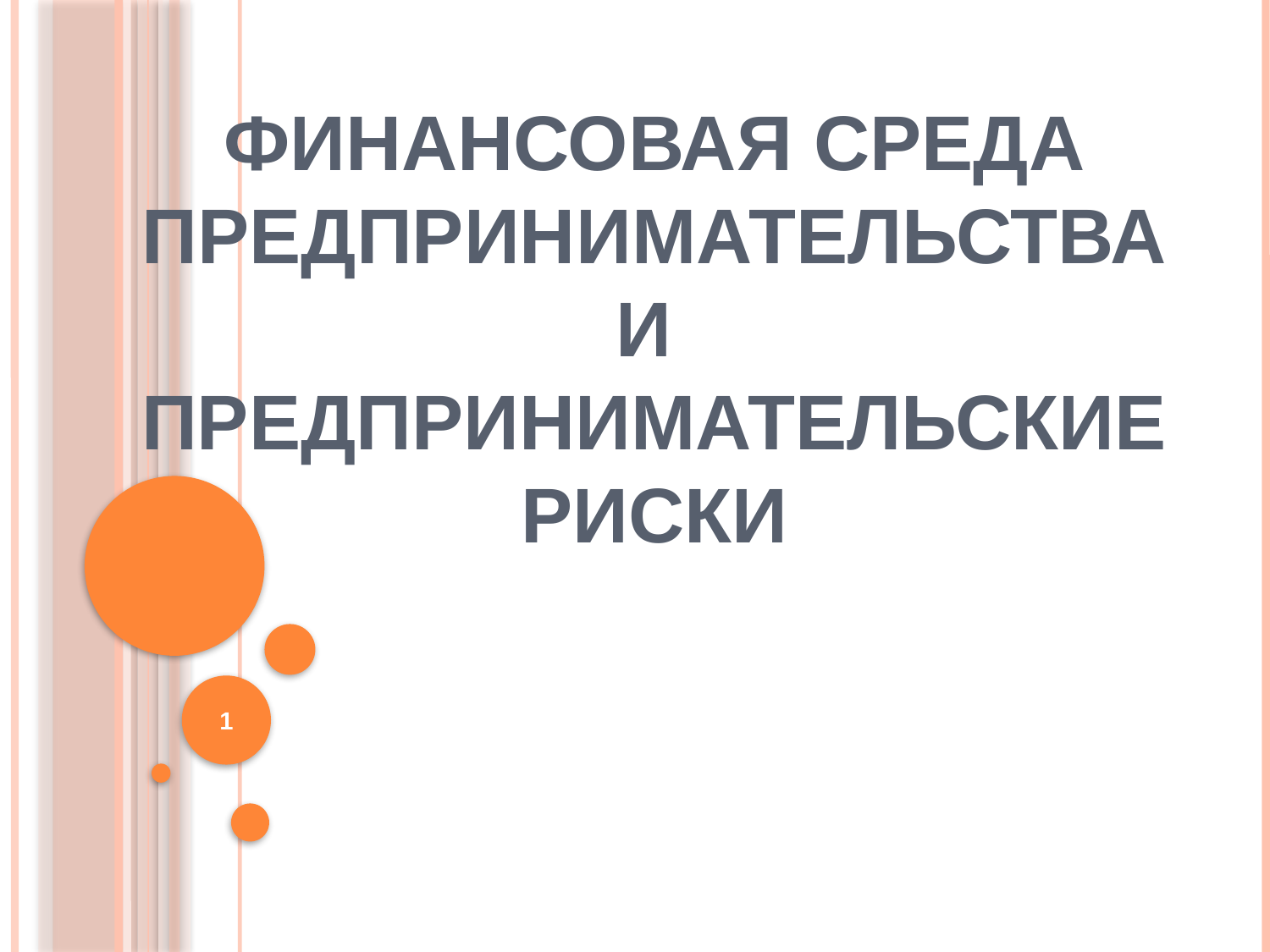

# Финансовая среда предпринимательства и  предпринимательские риски
1